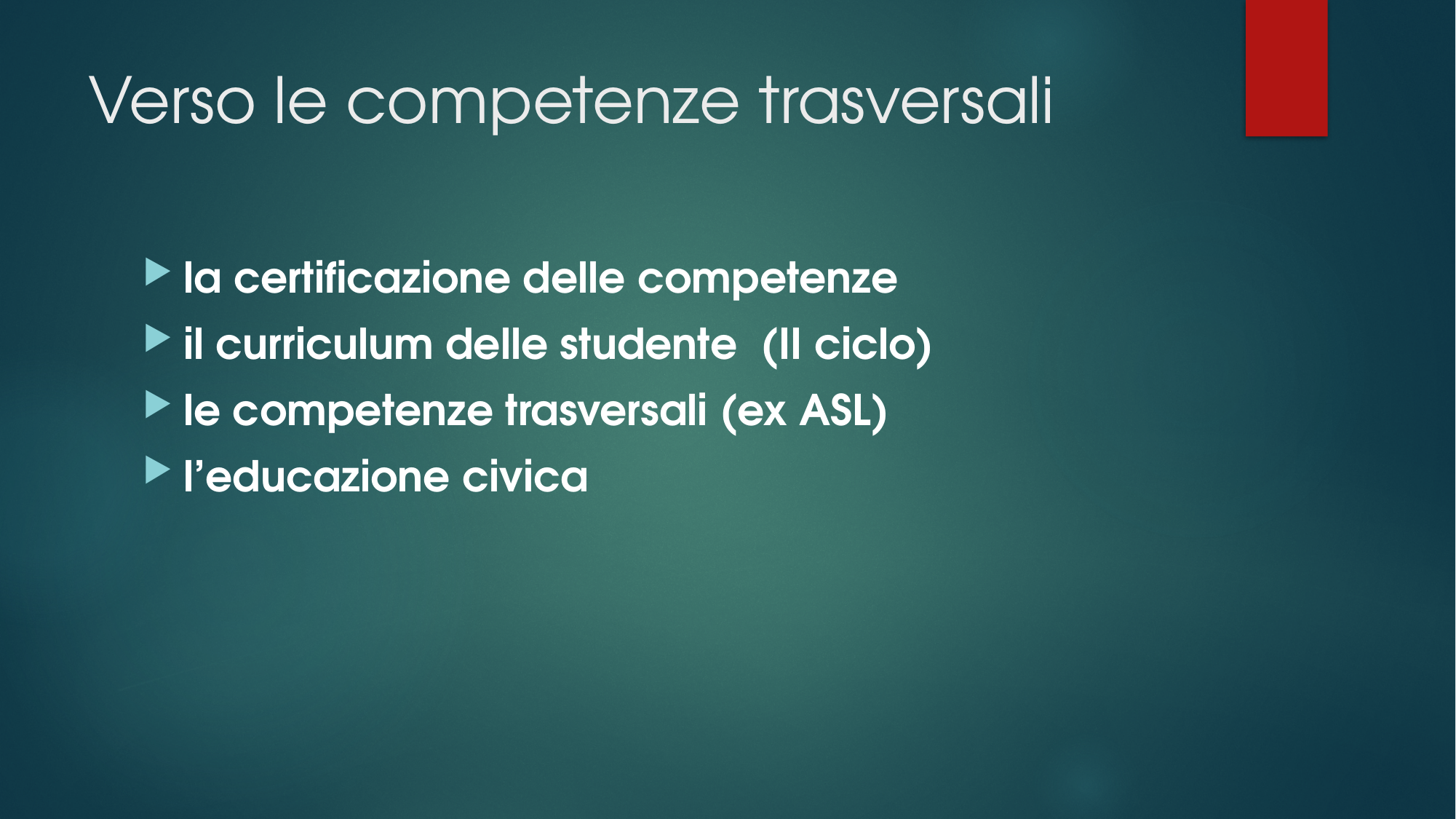

# Verso le competenze trasversali
la certificazione delle competenze
il curriculum delle studente  (II ciclo)
le competenze trasversali (ex ASL)
l’educazione civica